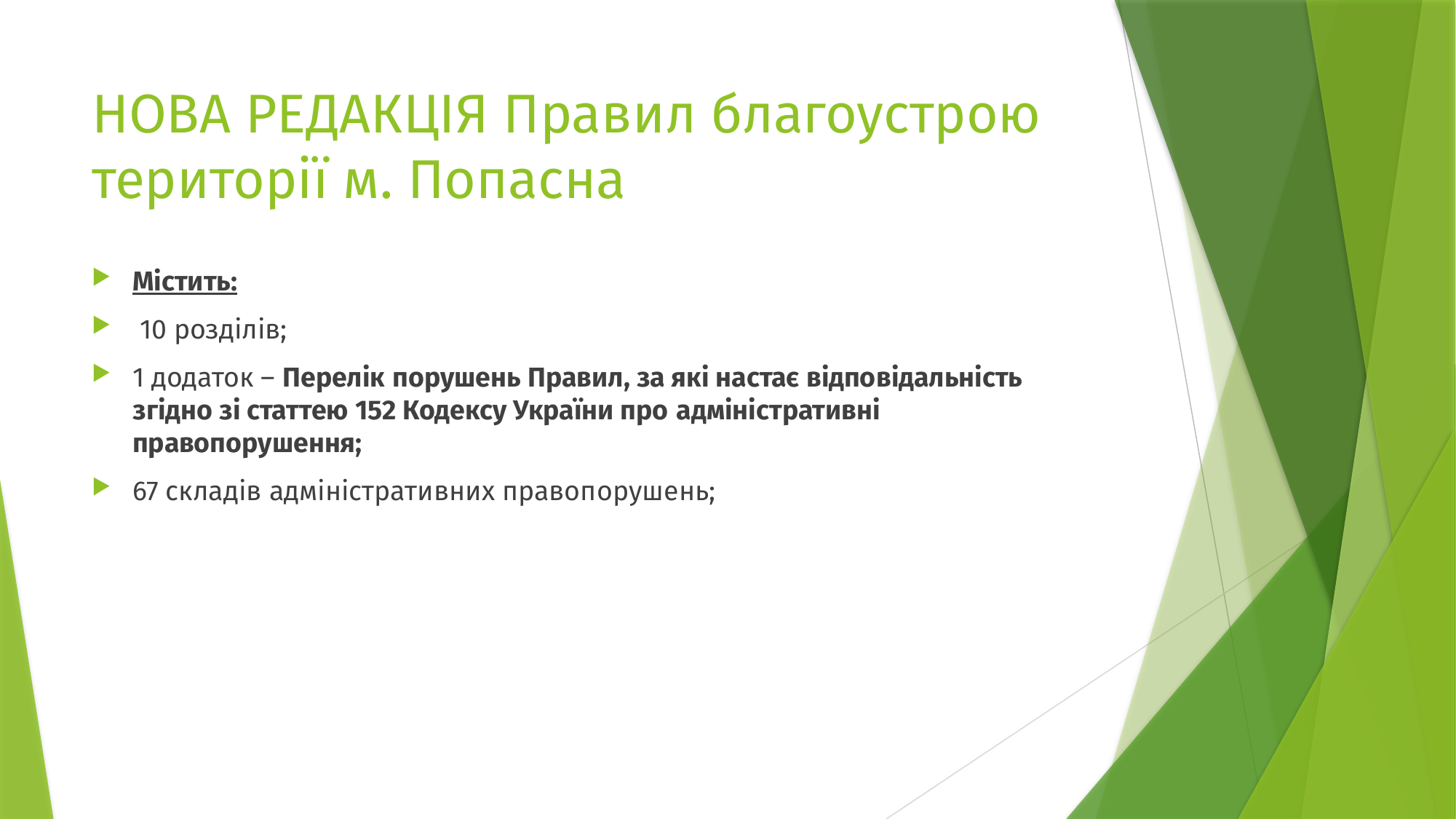

# НОВА РЕДАКЦІЯ Правил благоустрою території м. Попасна
Містить:
 10 розділів;
1 додаток – Перелік порушень Правил, за які настає відповідальність згідно зі статтею 152 Кодексу України про адміністративні правопорушення;
67 складів адміністративних правопорушень;